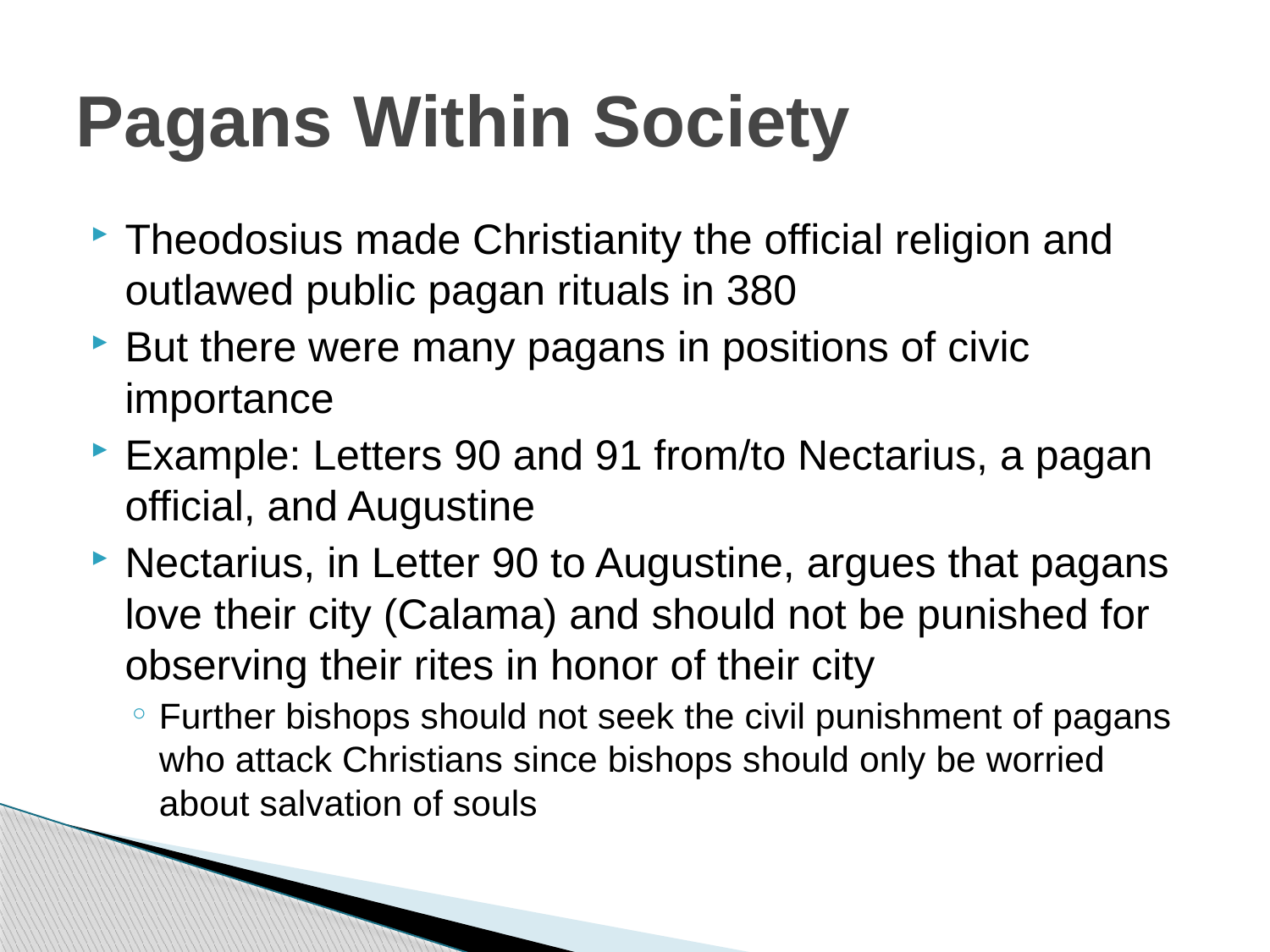

# Pagans Within Society
Theodosius made Christianity the official religion and outlawed public pagan rituals in 380
But there were many pagans in positions of civic importance
Example: Letters 90 and 91 from/to Nectarius, a pagan official, and Augustine
Nectarius, in Letter 90 to Augustine, argues that pagans love their city (Calama) and should not be punished for observing their rites in honor of their city
Further bishops should not seek the civil punishment of pagans who attack Christians since bishops should only be worried about salvation of souls